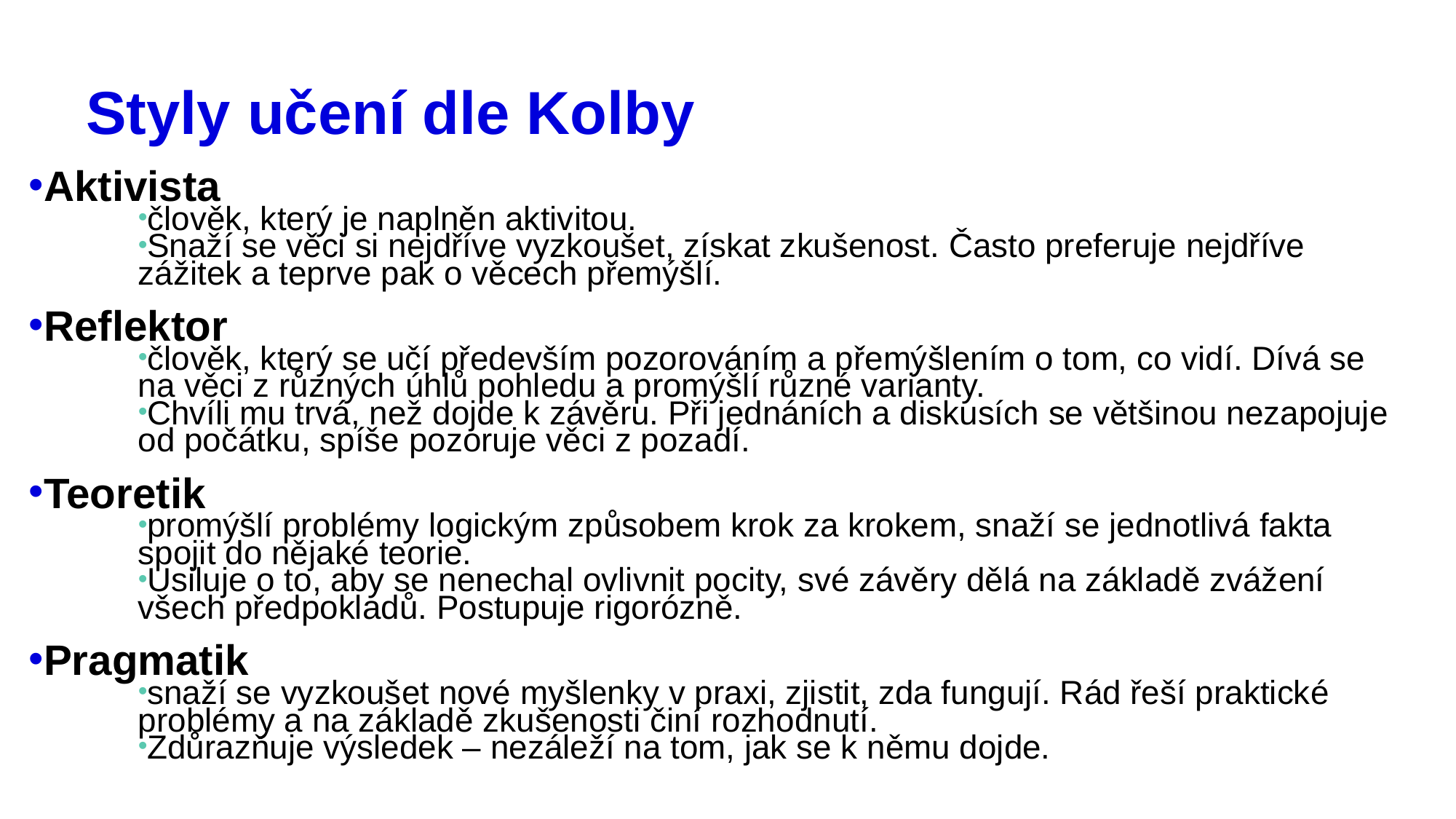

# Styly učení dle Kolby
Aktivista
člověk, který je naplněn aktivitou.
Snaží se věci si nejdříve vyzkoušet, získat zkušenost. Často preferuje nejdříve zážitek a teprve pak o věcech přemýšlí.
Reflektor
člověk, který se učí především pozorováním a přemýšlením o tom, co vidí. Dívá se na věci z různých úhlů pohledu a promýšlí různé varianty.
Chvíli mu trvá, než dojde k závěru. Při jednáních a diskusích se většinou nezapojuje od počátku, spíše pozoruje věci z pozadí.
Teoretik
promýšlí problémy logickým způsobem krok za krokem, snaží se jednotlivá fakta spojit do nějaké teorie.
Usiluje o to, aby se nenechal ovlivnit pocity, své závěry dělá na základě zvážení všech předpokladů. Postupuje rigorózně.
Pragmatik
snaží se vyzkoušet nové myšlenky v praxi, zjistit, zda fungují. Rád řeší praktické problémy a na základě zkušenosti činí rozhodnutí.
Zdůrazňuje výsledek – nezáleží na tom, jak se k němu dojde.